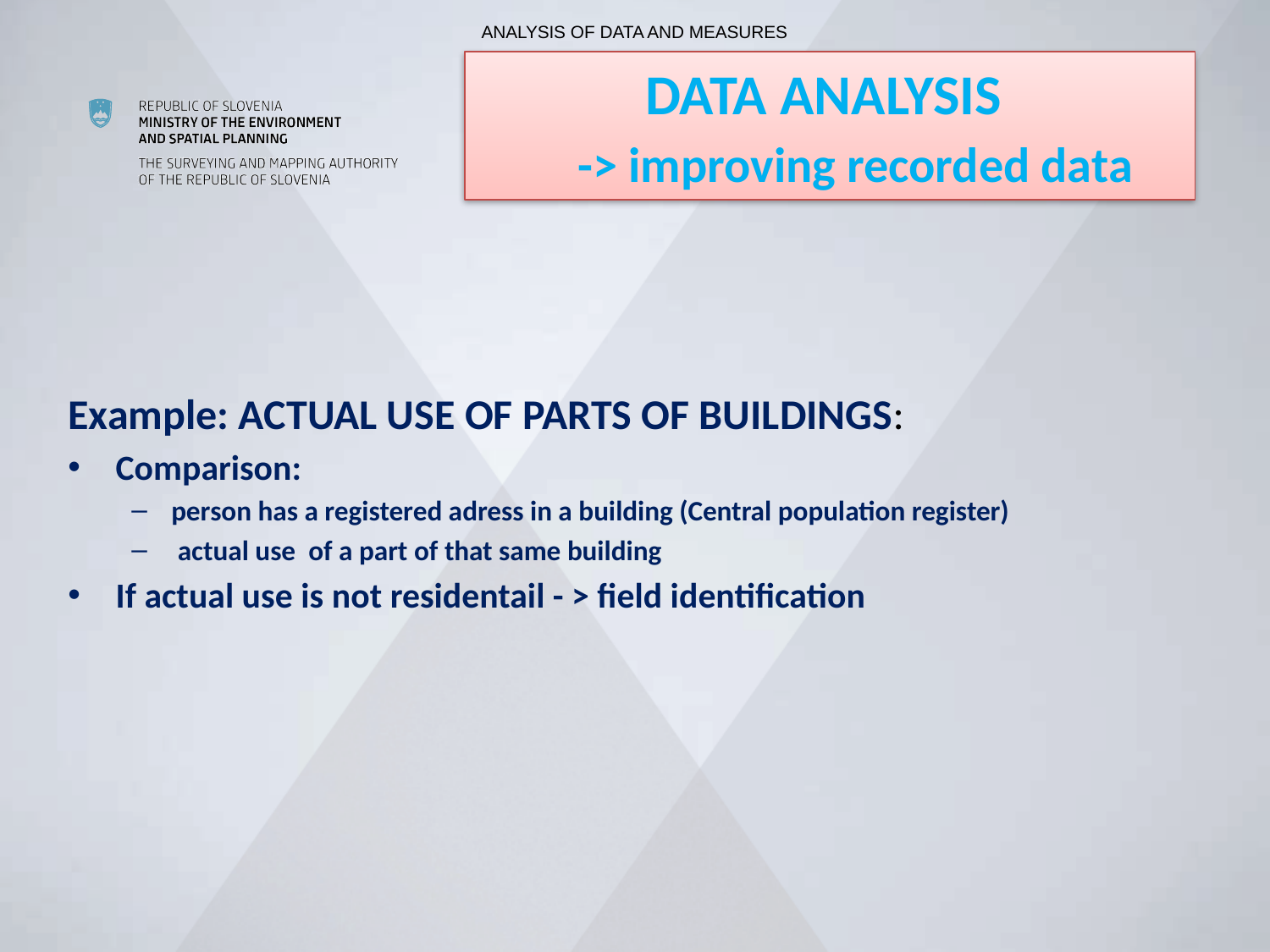

ANALYSIS OF DATA AND MEASURES
DATA ANALYSIS
    -> improving recorded data
Example: ACTUAL USE OF PARTS OF BUILDINGS:
Comparison:
person has a registered adress in a building (Central population register)
 actual use  of a part of that same building
If actual use is not residentail - > field identification